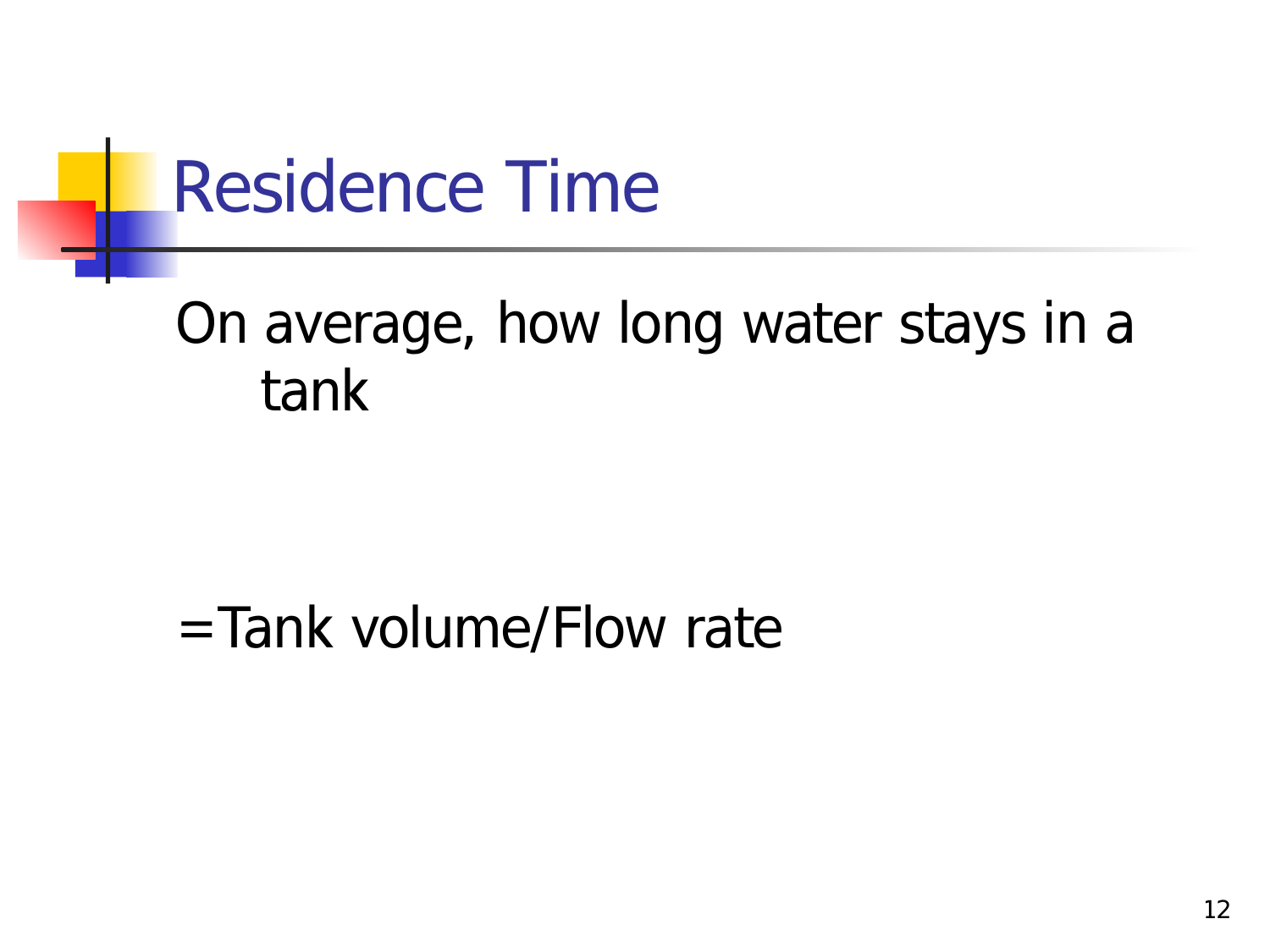

# Residence Time
On average, how long water stays in a tank

=Tank volume/Flow rate

12